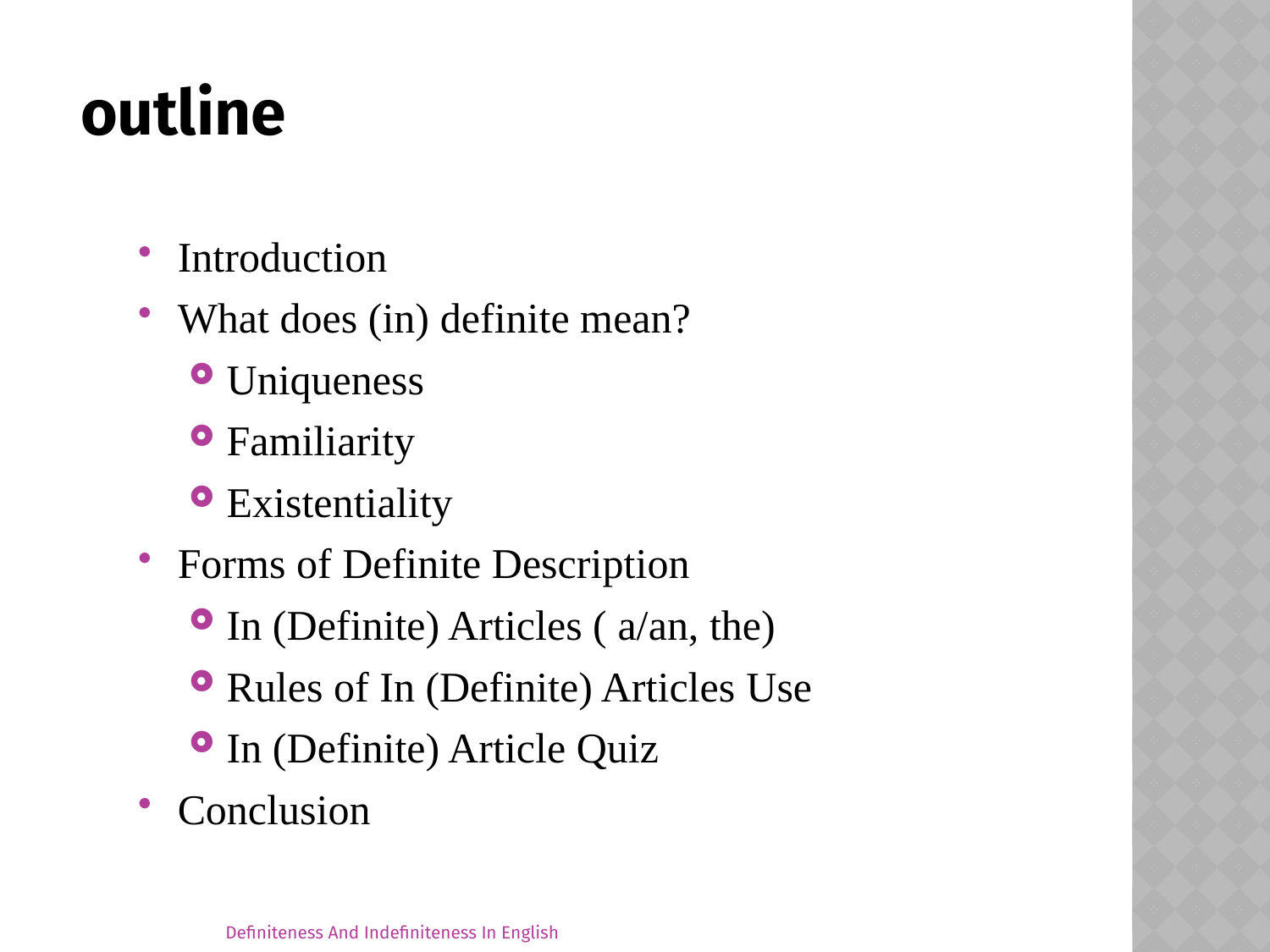

# outline
Introduction
What does (in) definite mean?
Uniqueness
Familiarity
Existentiality
Forms of Definite Description
In (Definite) Articles ( a/an, the)
Rules of In (Definite) Articles Use
In (Definite) Article Quiz
Conclusion

Definiteness And Indefiniteness In English